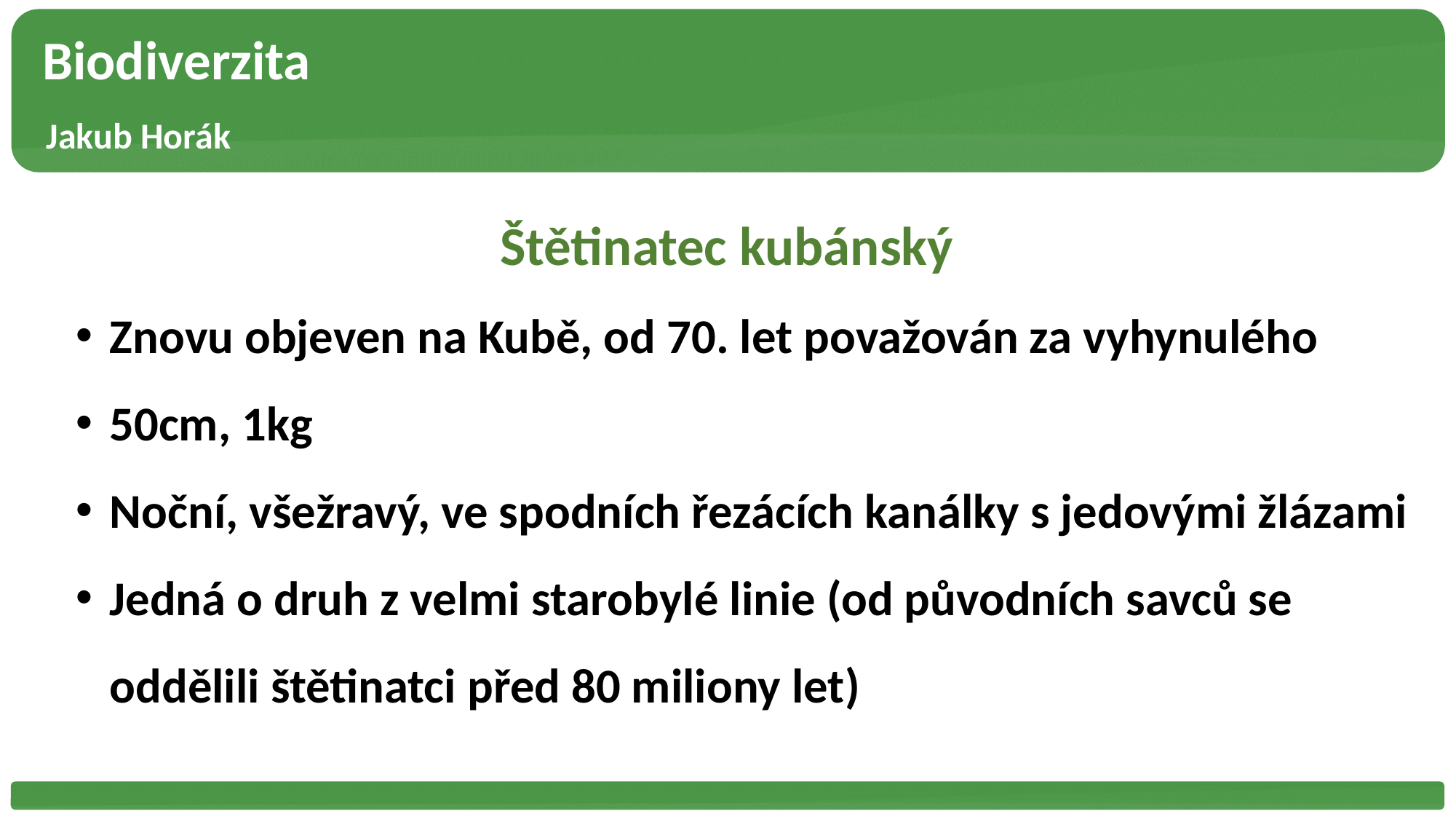

Biodiverzita
  Jakub Horák
Štětinatec kubánský
Znovu objeven na Kubě, od 70. let považován za vyhynulého
50cm, 1kg
Noční, všežravý, ve spodních řezácích kanálky s jedovými žlázami
Jedná o druh z velmi starobylé linie (od původních savců se oddělili štětinatci před 80 miliony let)